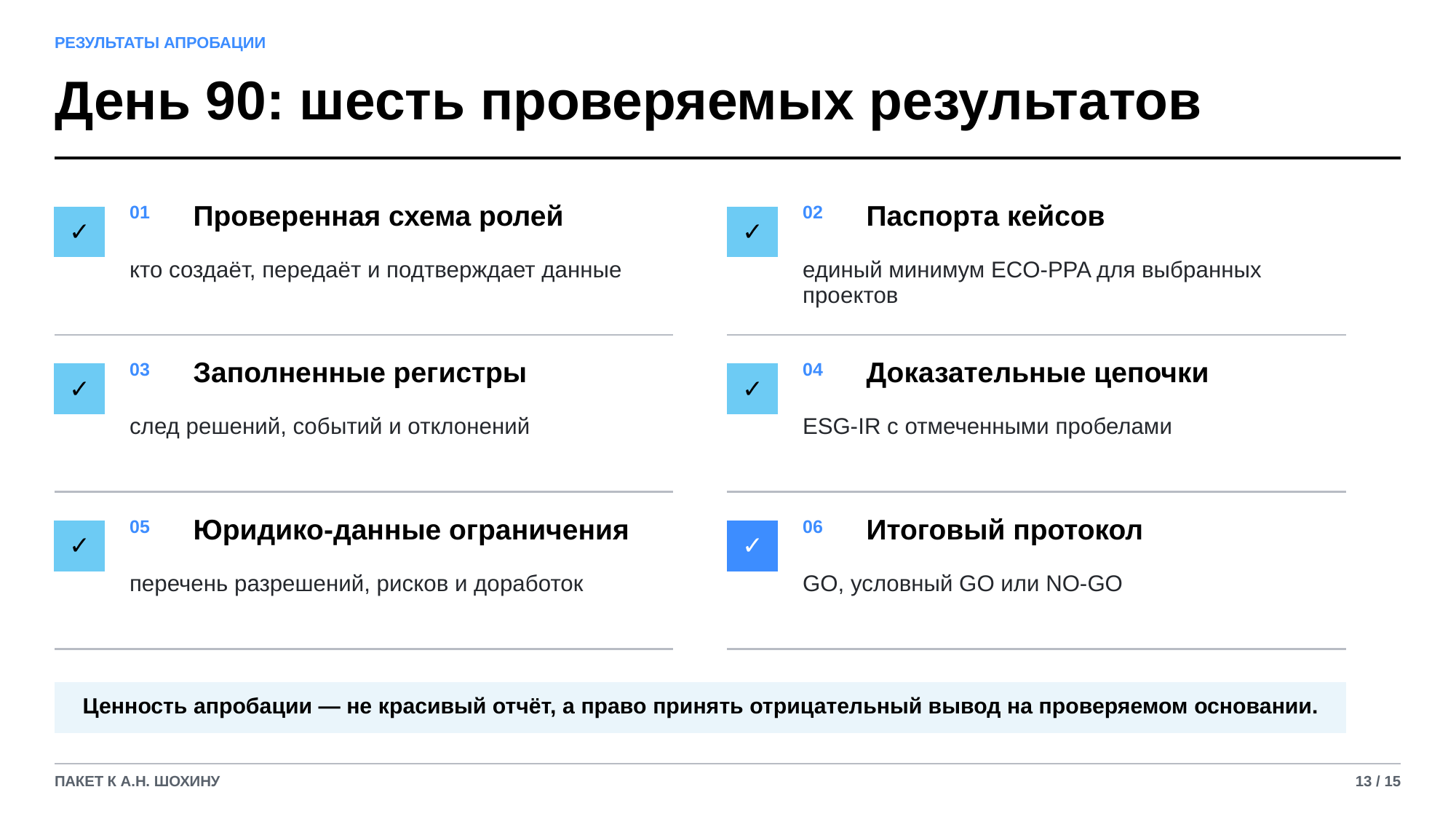

РЕЗУЛЬТАТЫ АПРОБАЦИИ
День 90: шесть проверяемых результатов

Проверенная схема ролей
Паспорта кейсов
01
02

✓
✓
кто создаёт, передаёт и подтверждает данные
единый минимум ECO-PPA для выбранных проектов

Заполненные регистры
Доказательные цепочки
03
04

✓
✓
след решений, событий и отклонений
ESG-IR с отмеченными пробелами

Юридико-данные ограничения
Итоговый протокол
05
06

✓
✓
перечень разрешений, рисков и доработок
GO, условный GO или NO-GO

Ценность апробации — не красивый отчёт, а право принять отрицательный вывод на проверяемом основании.

ПАКЕТ К А.Н. ШОХИНУ
13 / 15